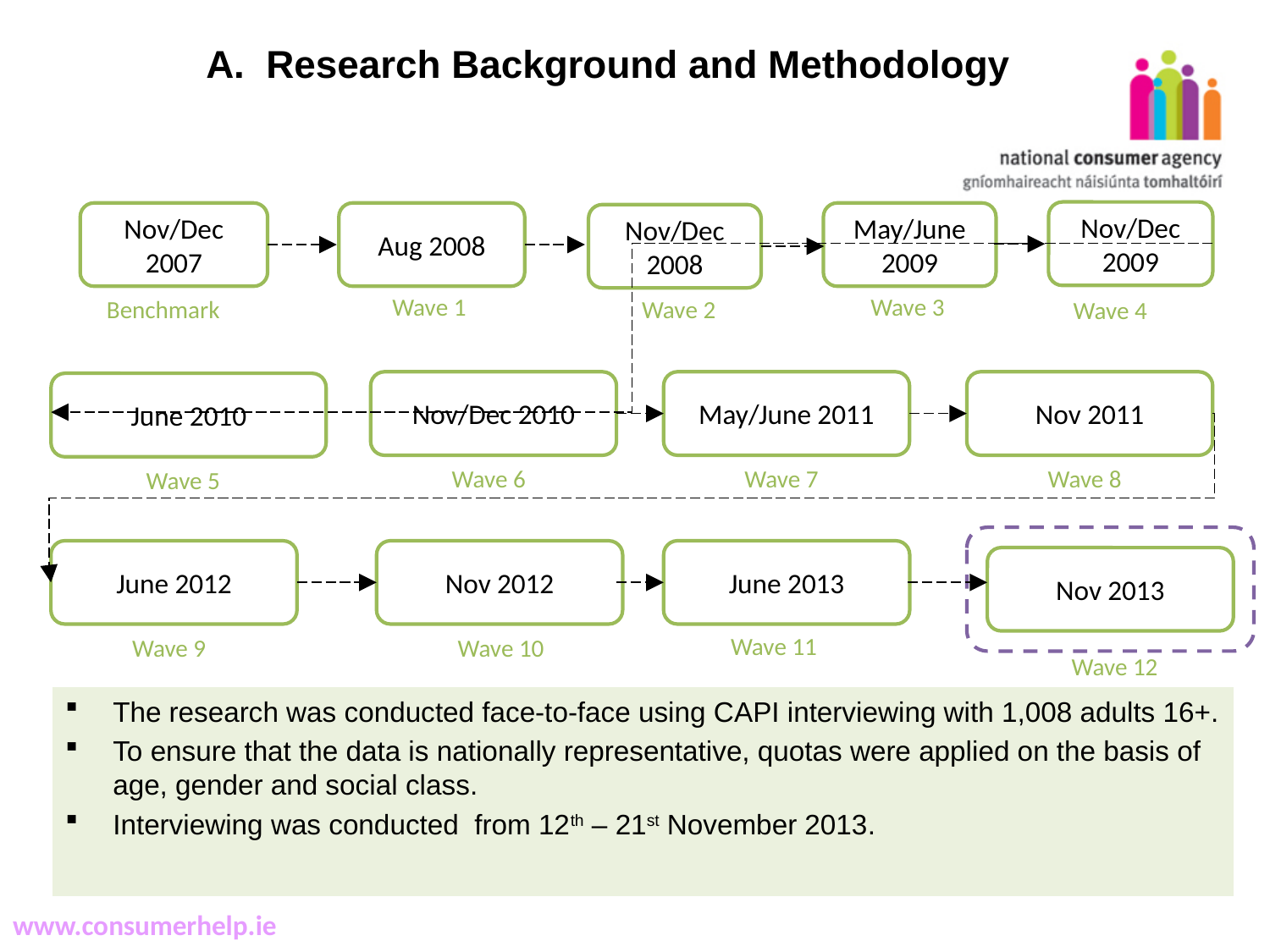

# A.  Research Background and Methodology
Nov/Dec 2009
Aug 2008
Nov/Dec 2007
May/June 2009
Nov/Dec 2008
Wave 1
Wave 3
Benchmark
Wave 2
Wave 4
Nov/Dec 2010
May/June 2011
Nov 2011
June 2010
Wave 6
Wave 7
Wave 8
Wave 5

June 2012
Nov 2012
June 2013
Nov 2013
Wave 11
Wave 9
Wave 10
Wave 12
The research was conducted face-to-face using CAPI interviewing with 1,008 adults 16+.
To ensure that the data is nationally representative, quotas were applied on the basis of age, gender and social class.
Interviewing was conducted  from 12th – 21st November 2013.